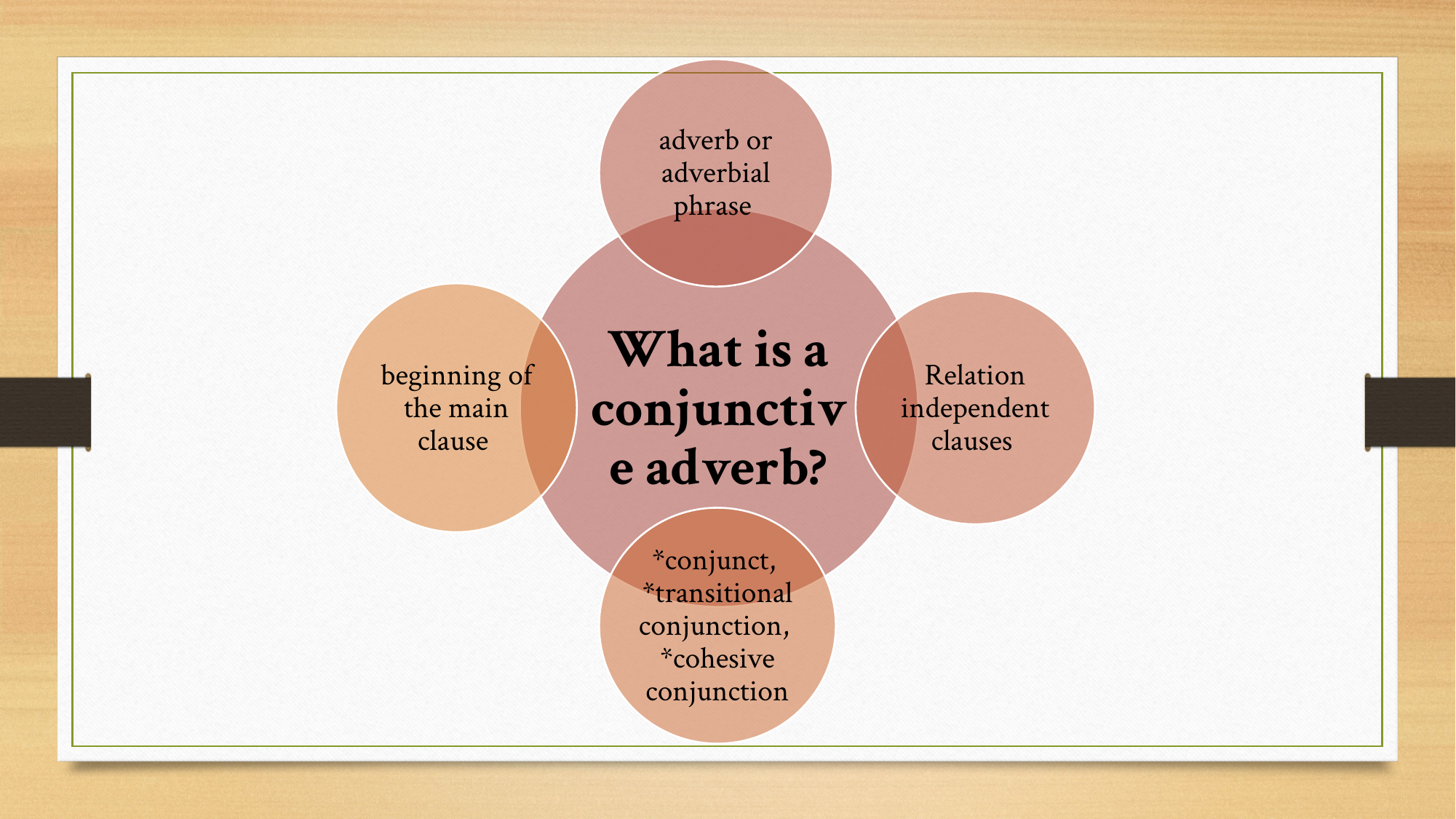

What is a conjunctive adverb?
adverb or adverbial phrase
Relation independent clauses
*conjunct,  *transitional conjunction,  *cohesive conjunction
beginning of the main clause